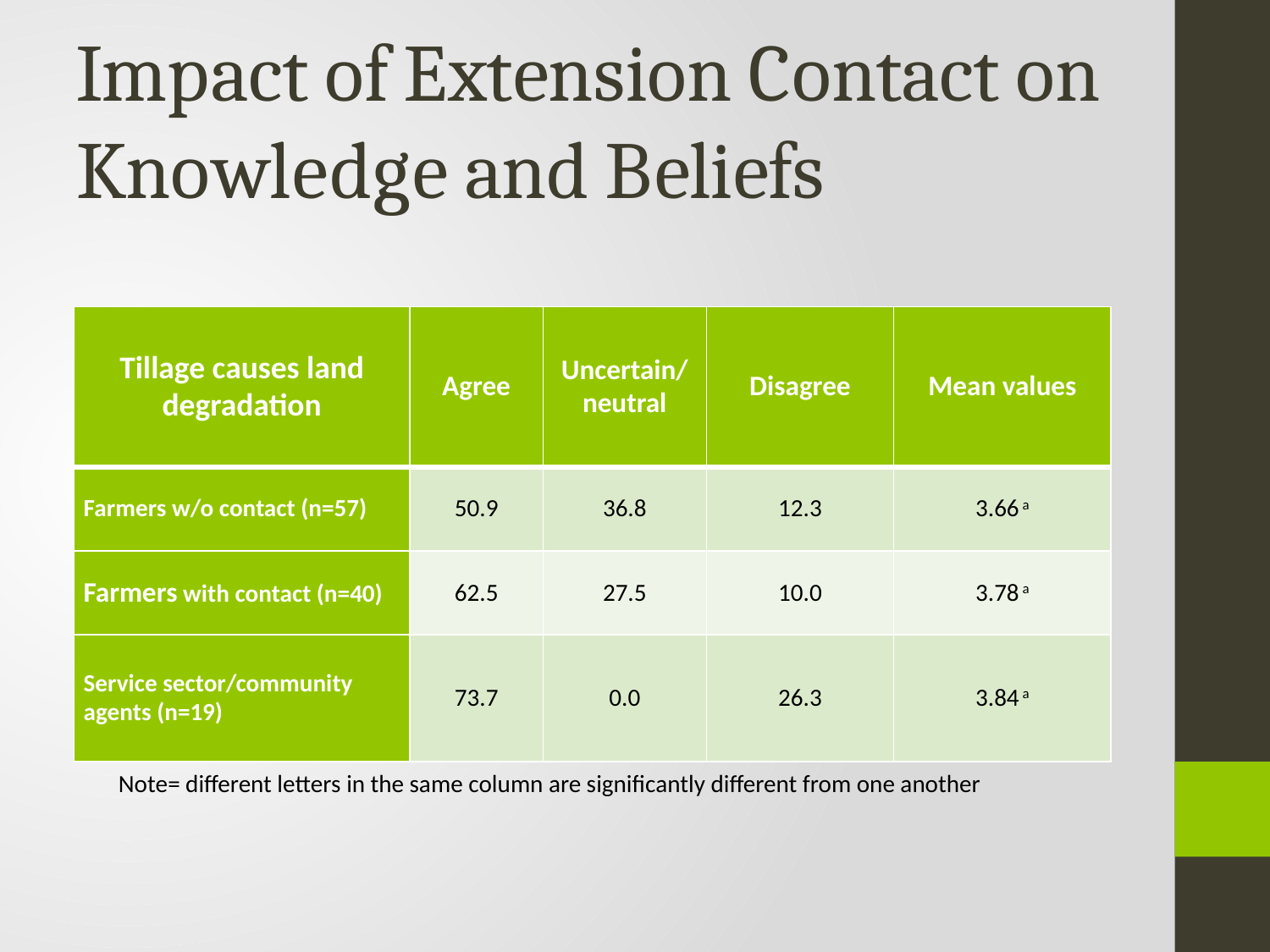

# Impact of Extension Contact on Knowledge and Beliefs
| Tillage causes land degradation | Agree | Uncertain/ neutral | Disagree | Mean values |
| --- | --- | --- | --- | --- |
| Farmers w/o contact (n=57) | 50.9 | 36.8 | 12.3 | 3.66 a |
| Farmers with contact (n=40) | 62.5 | 27.5 | 10.0 | 3.78 a |
| Service sector/community agents (n=19) | 73.7 | 0.0 | 26.3 | 3.84 a |
Note= different letters in the same column are significantly different from one another